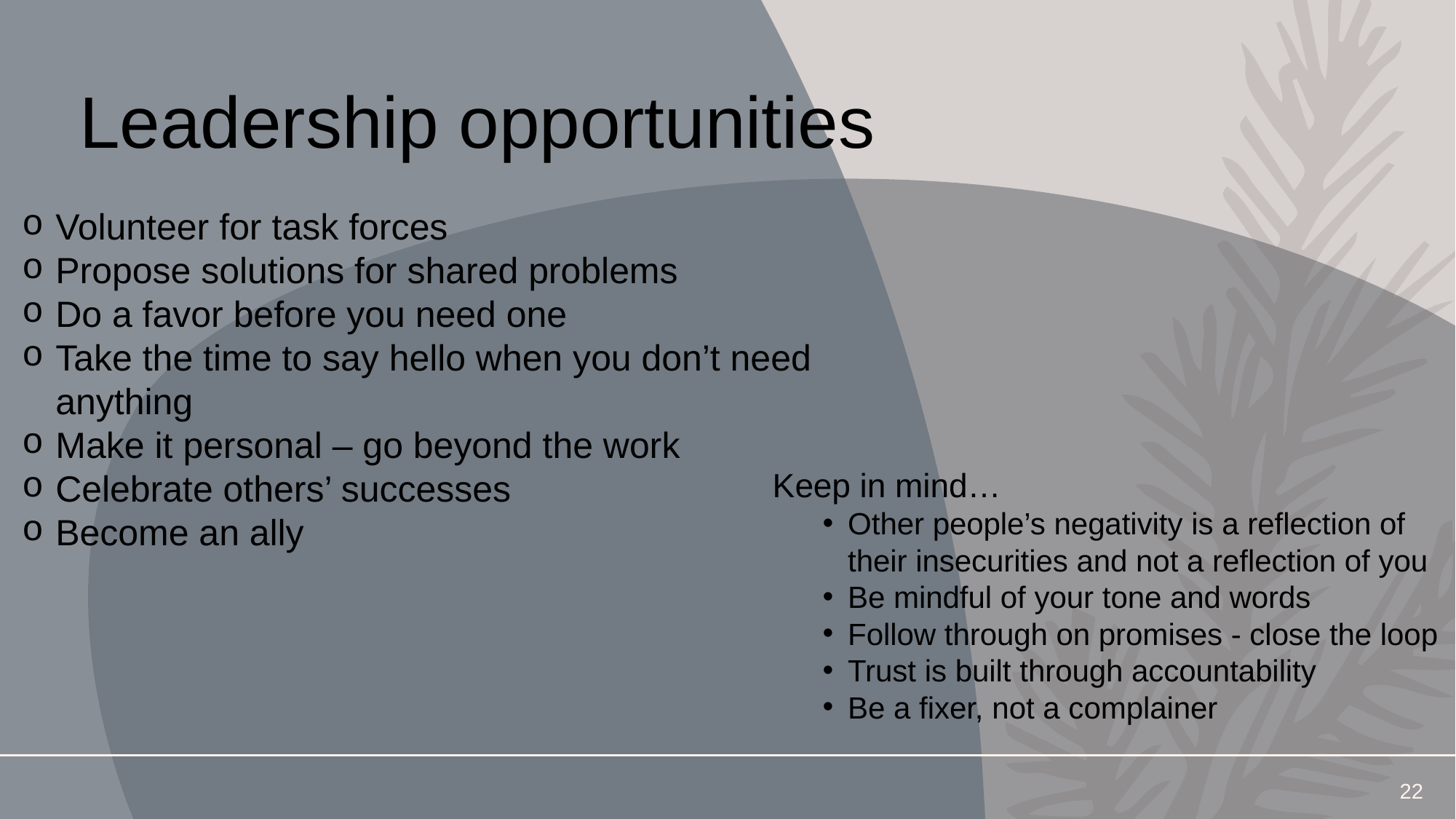

# Leadership opportunities
Volunteer for task forces
Propose solutions for shared problems
Do a favor before you need one
Take the time to say hello when you don’t need anything
Make it personal – go beyond the work
Celebrate others’ successes
Become an ally

Keep in mind…
Other people’s negativity is a reflection of their insecurities and not a reflection of you
Be mindful of your tone and words
Follow through on promises - close the loop
Trust is built through accountability
Be a fixer, not a complainer

22